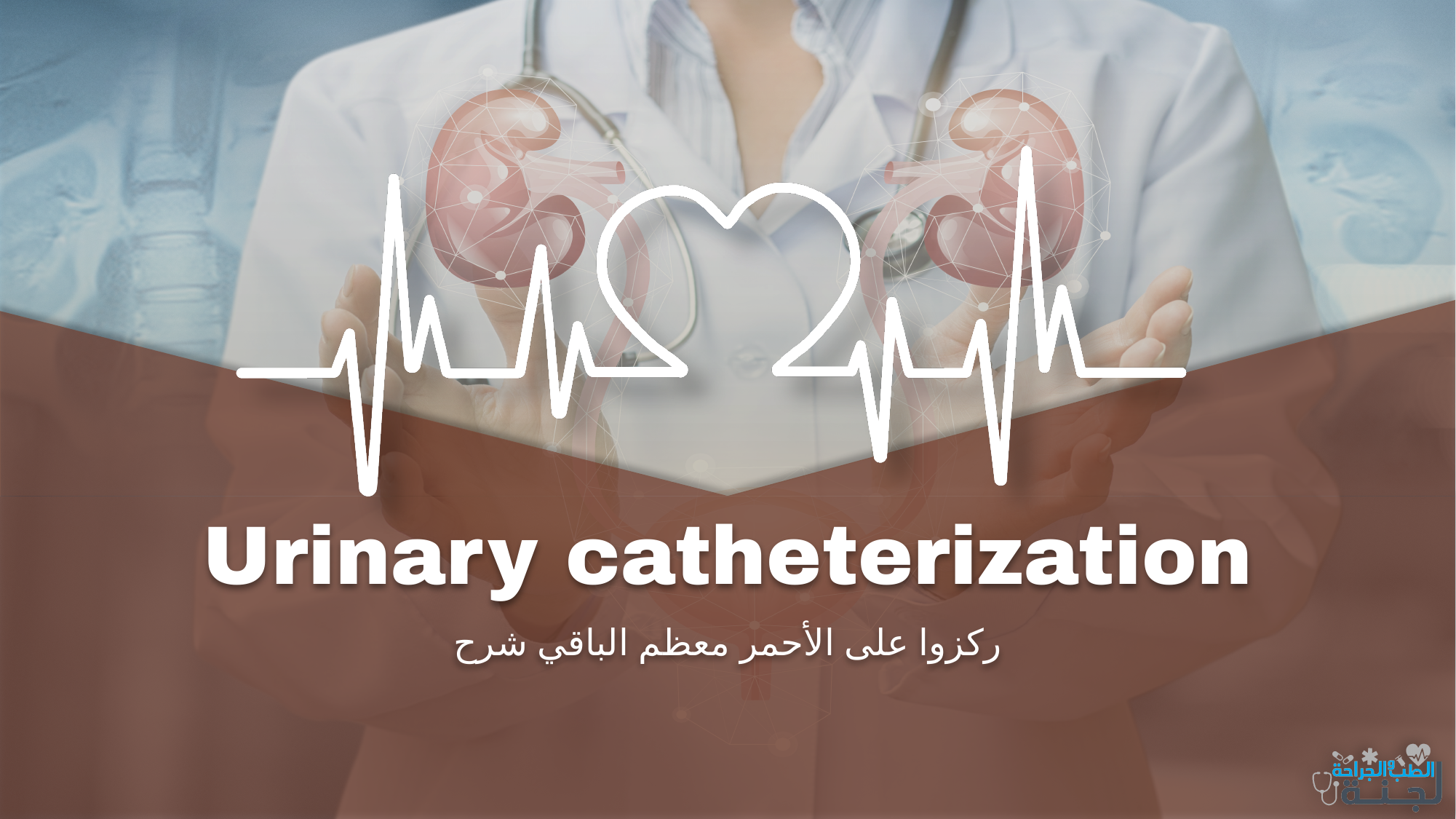

# Urinary catheterization
ركزوا على الأحمر معظم الباقي شرح